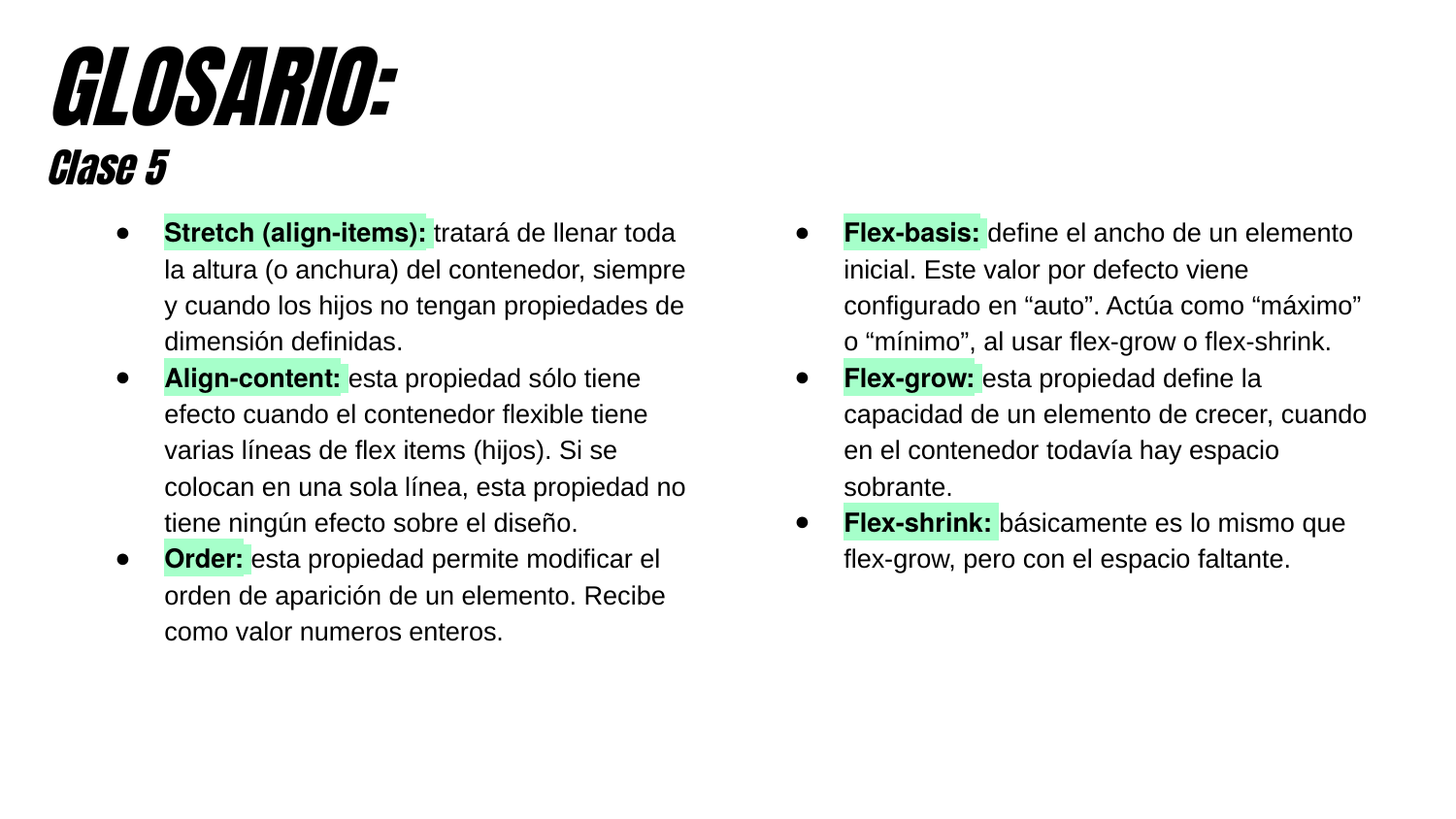

GLOSARIO:
Clase 5
Stretch (align-items): tratará de llenar toda la altura (o anchura) del contenedor, siempre y cuando los hijos no tengan propiedades de dimensión definidas.
Align-content: esta propiedad sólo tiene efecto cuando el contenedor flexible tiene varias líneas de flex items (hijos). Si se colocan en una sola línea, esta propiedad no tiene ningún efecto sobre el diseño.
Order: esta propiedad permite modificar el orden de aparición de un elemento. Recibe como valor numeros enteros.

Flex-basis: define el ancho de un elemento inicial. Este valor por defecto viene configurado en “auto”. Actúa como “máximo” o “mínimo”, al usar flex-grow o flex-shrink.
Flex-grow: esta propiedad define la capacidad de un elemento de crecer, cuando en el contenedor todavía hay espacio sobrante.
Flex-shrink: básicamente es lo mismo que flex-grow, pero con el espacio faltante.